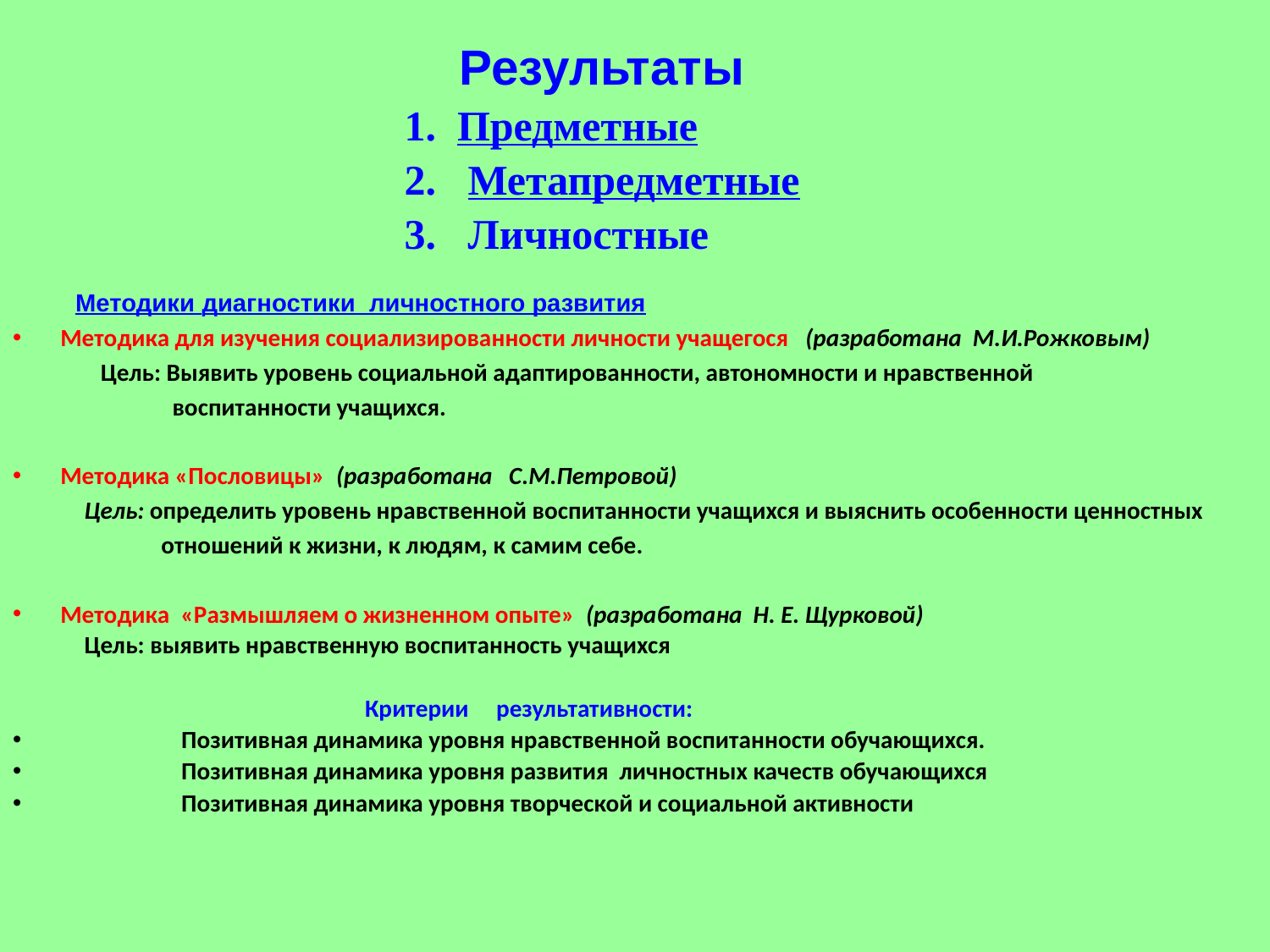

Результаты
                                     1.  Предметные
                                     2.   Метапредметные
                                     3.   Личностные

         Методики диагностики  личностного развития
Методика для изучения социализированности личности учащегося   (разработана  М.И.Рожковым)
                Цель: Выявить уровень социальной адаптированности, автономности и нравственной
                             воспитанности учащихся.

Методика «Пословицы»  (разработана   С.М.Петровой)
             Цель: определить уровень нравственной воспитанности учащихся и выяснить особенности ценностных
                           отношений к жизни, к людям, к самим себе.

Методика  «Размышляем о жизненном опыте»  (разработана  Н. Е. Щурковой)
             Цель: выявить нравственную воспитанность учащихся

                                                                Критерии     результативности:
                      Позитивная динамика уровня нравственной воспитанности обучающихся.
                      Позитивная динамика уровня развития  личностных качеств обучающихся
                      Позитивная динамика уровня творческой и социальной активности